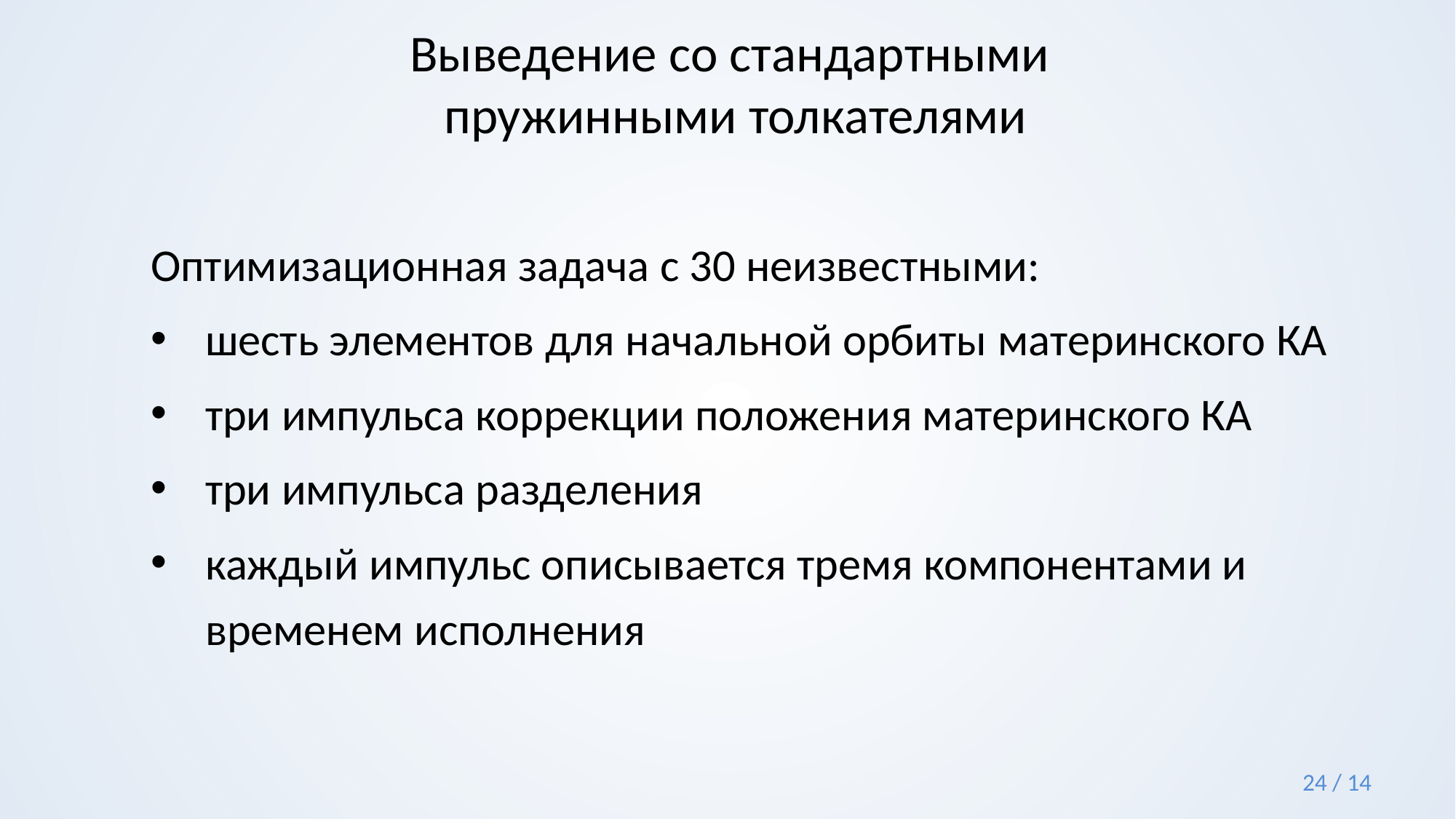

# Выведение со стандартными пружинными толкателями
Оптимизационная задача с 30 неизвестными:
шесть элементов для начальной орбиты материнского КА
три импульса коррекции положения материнского КА
три импульса разделения
каждый импульс описывается тремя компонентами и 	   временем исполнения
24 / 14